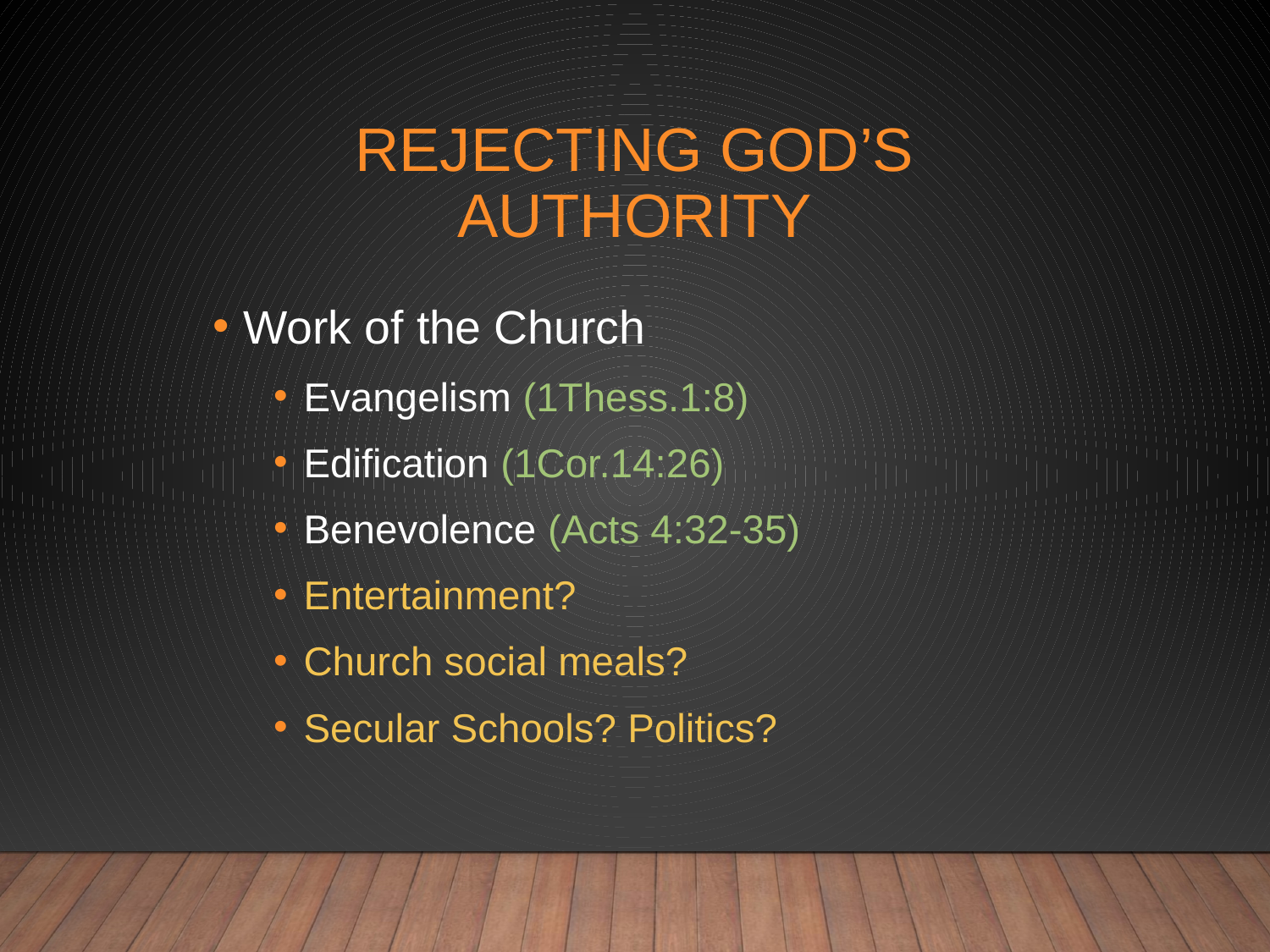

# Rejecting God’s Authority
Work of the Church
Evangelism (1Thess.1:8)
Edification (1Cor.14:26)
Benevolence (Acts 4:32-35)
Entertainment?
Church social meals?
Secular Schools? Politics?